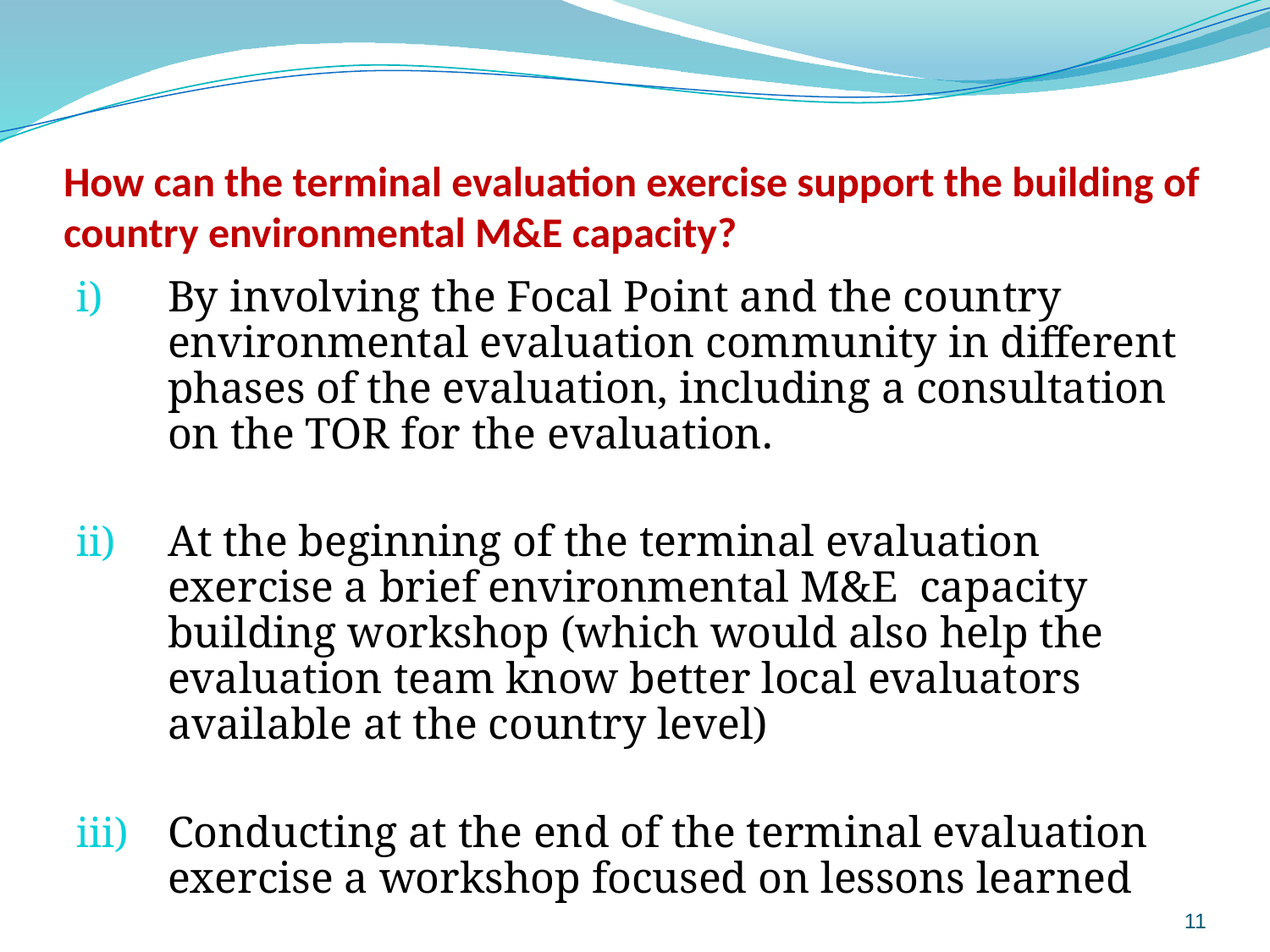

# How can the terminal evaluation exercise support the building of country environmental M&E capacity?
By involving the Focal Point and the country environmental evaluation community in different phases of the evaluation, including a consultation on the TOR for the evaluation.

At the beginning of the terminal evaluation exercise a brief environmental M&E  capacity building workshop (which would also help the evaluation team know better local evaluators available at the country level)

Conducting at the end of the terminal evaluation exercise a workshop focused on lessons learned

11